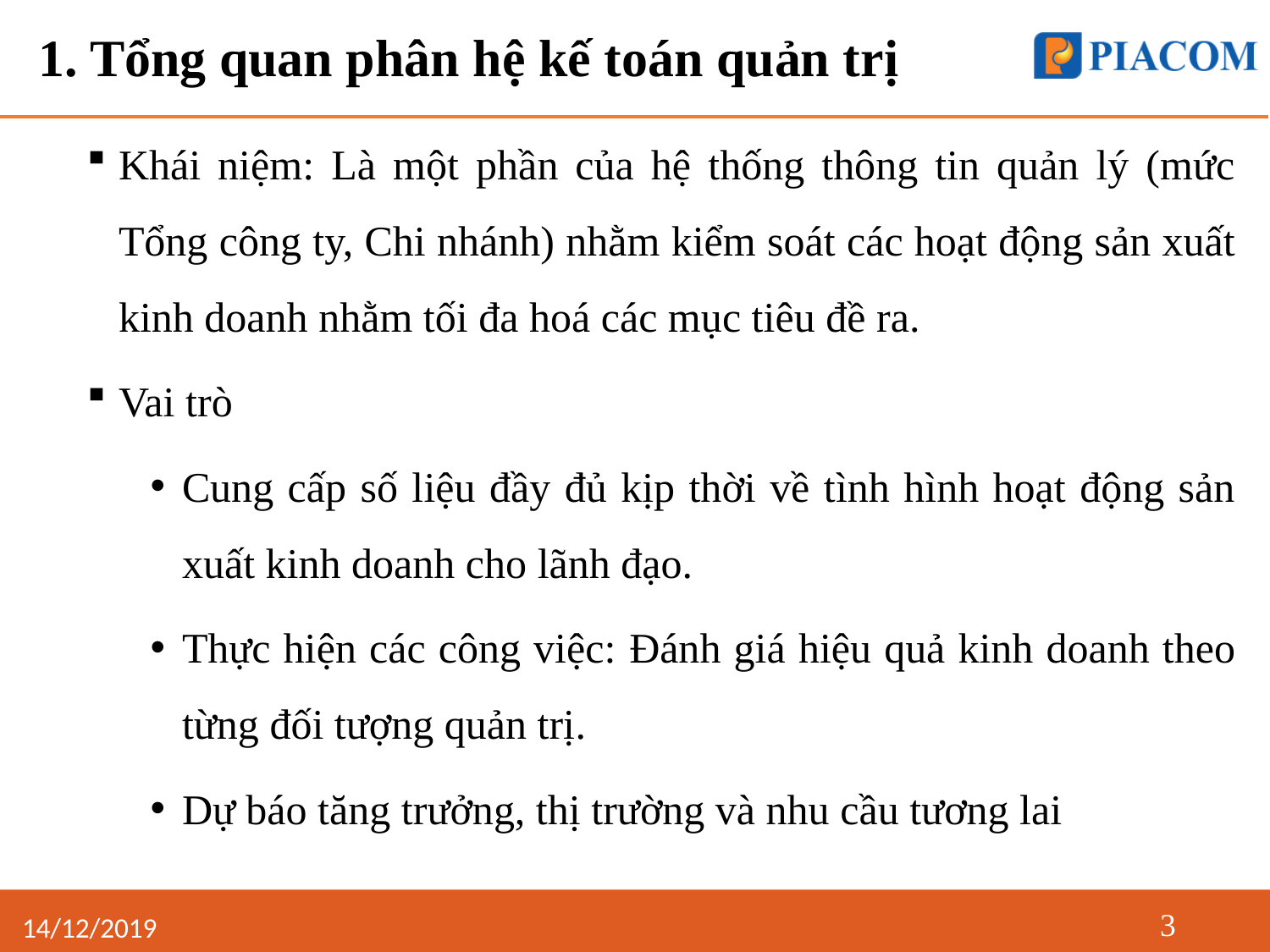

# 1. Tổng quan phân hệ kế toán quản trị
Khái niệm: Là một phần của hệ thống thông tin quản lý (mức Tổng công ty, Chi nhánh) nhằm kiểm soát các hoạt động sản xuất kinh doanh nhằm tối đa hoá các mục tiêu đề ra.
Vai trò
Cung cấp số liệu đầy đủ kịp thời về tình hình hoạt động sản xuất kinh doanh cho lãnh đạo.
Thực hiện các công việc: Đánh giá hiệu quả kinh doanh theo từng đối tượng quản trị.
Dự báo tăng trưởng, thị trường và nhu cầu tương lai